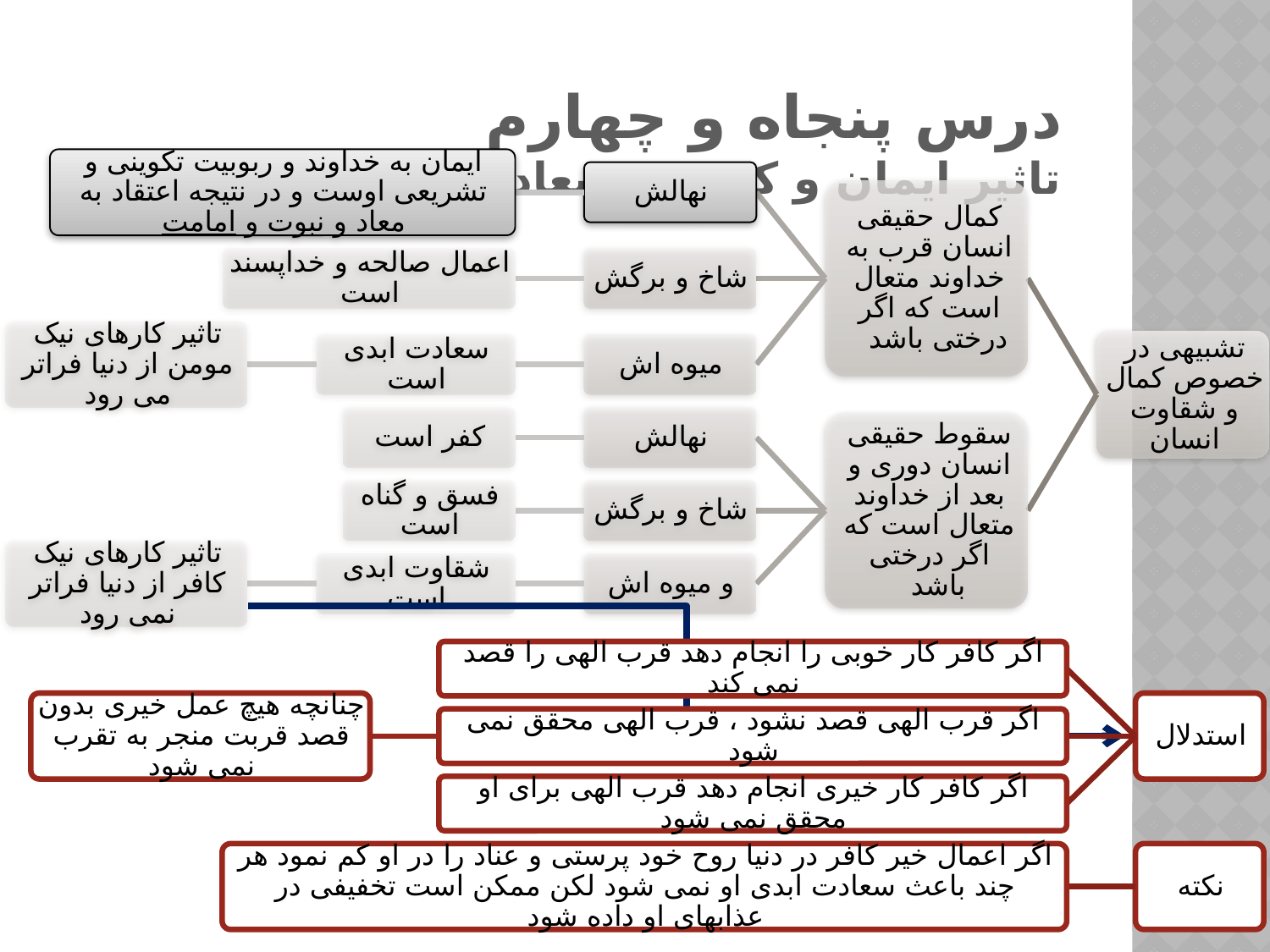

تشبیهی در خصوص کمال و شقاوت انسان

کمال حقیقی انسان قرب به خداوند متعال است که اگر درختی باشد

نهالش

ایمان به خداوند و ربوبیت تکوینی و تشریعی اوست و در نتیجه اعتقاد به معاد و نبوت و امامت

شاخ و برگش

اعمال صالحه و خداپسند است

میوه اش

سعادت ابدی است

تاثیر کارهای نیک مومن از دنیا فراتر می رود

سقوط حقیقی انسان دوری و بعد از خداوند متعال است که اگر درختی باشد

نهالش

کفر است

شاخ و برگش

فسق و گناه است

و میوه اش

شقاوت ابدی است

تاثیر کارهای نیک کافر از دنیا فراتر نمی رود
# درس پنجاه و چهارم تاثیر ایمان و کفر در سعادت و شقاوت ابدی
استدلال

اگر کافر کار خوبی را انجام دهد قرب الهی را قصد نمی کند

اگر قرب الهی قصد نشود ، قرب الهی محقق نمی شود

چنانچه هیچ عمل خیری بدون قصد قربت منجر به تقرب نمی شود

اگر کافر کار خیری انجام دهد قرب الهی برای او محقق نمی شود
نکته

اگر اعمال خیر کافر در دنیا روح خود پرستی و عناد را در او کم نمود هر چند باعث سعادت ابدی او نمی شود لکن ممکن است تخفیفی در عذابهای او داده شود